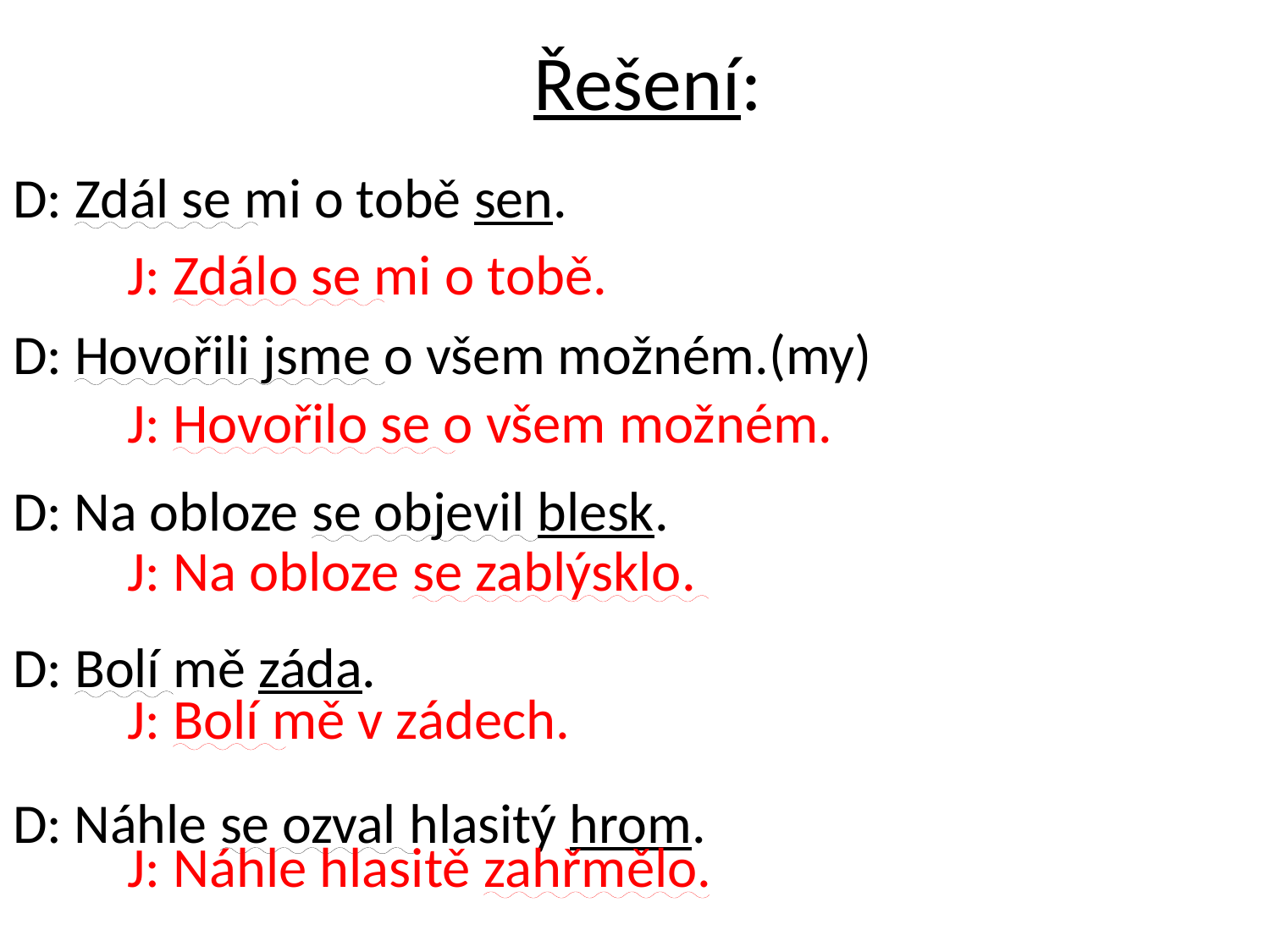

# Řešení:
D: Zdál se mi o tobě sen.

D: Hovořili jsme o všem možném.(my)

D: Na obloze se objevil blesk.

D: Bolí mě záda.

D: Náhle se ozval hlasitý hrom.
J: Zdálo se mi o tobě.

J: Hovořilo se o všem možném.

J: Na obloze se zablýsklo.

J: Bolí mě v zádech.

J: Náhle hlasitě zahřmělo.